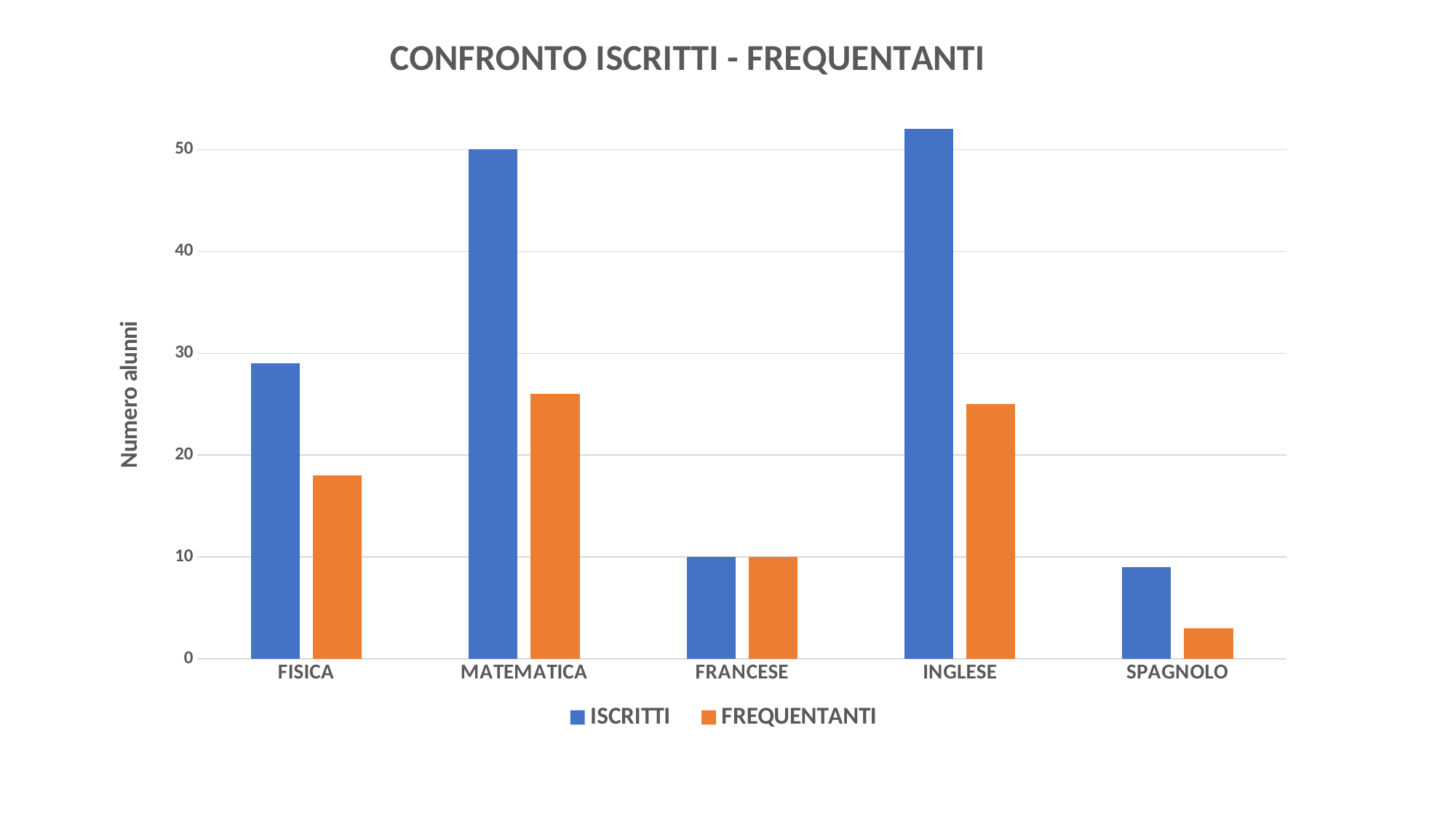

### Chart: CONFRONTO ISCRITTI - FREQUENTANTI

| Category | ISCRITTI | FREQUENTANTI  |
|---|---|---|
| FISICA | 29.0 | 18.0 |
| MATEMATICA | 50.0 | 26.0 |
| FRANCESE | 10.0 | 10.0 |
| INGLESE | 52.0 | 25.0 |
| SPAGNOLO | 9.0 | 3.0 |